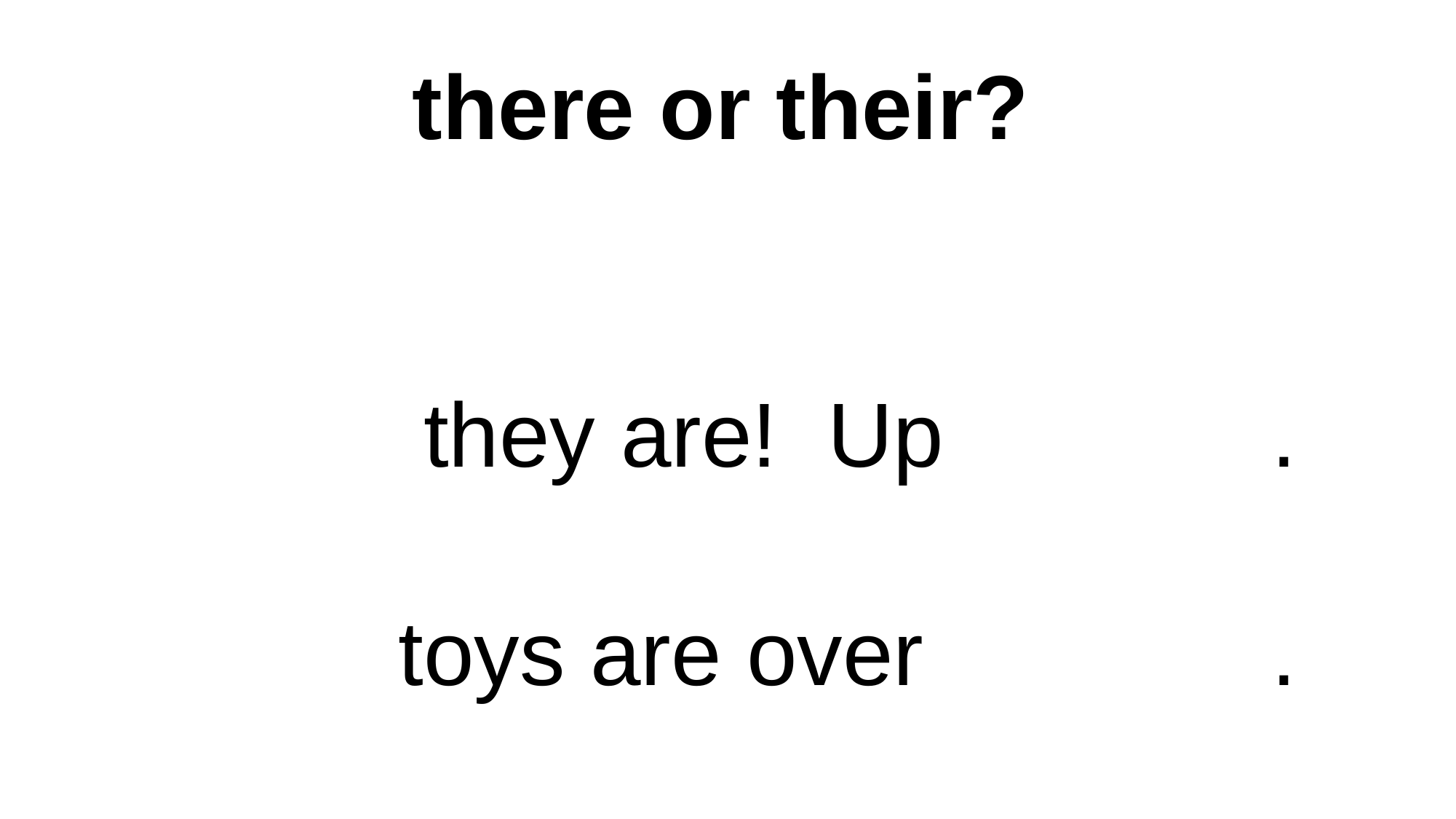

there or their?

			 they are!  Up 			.

			toys are over 			.